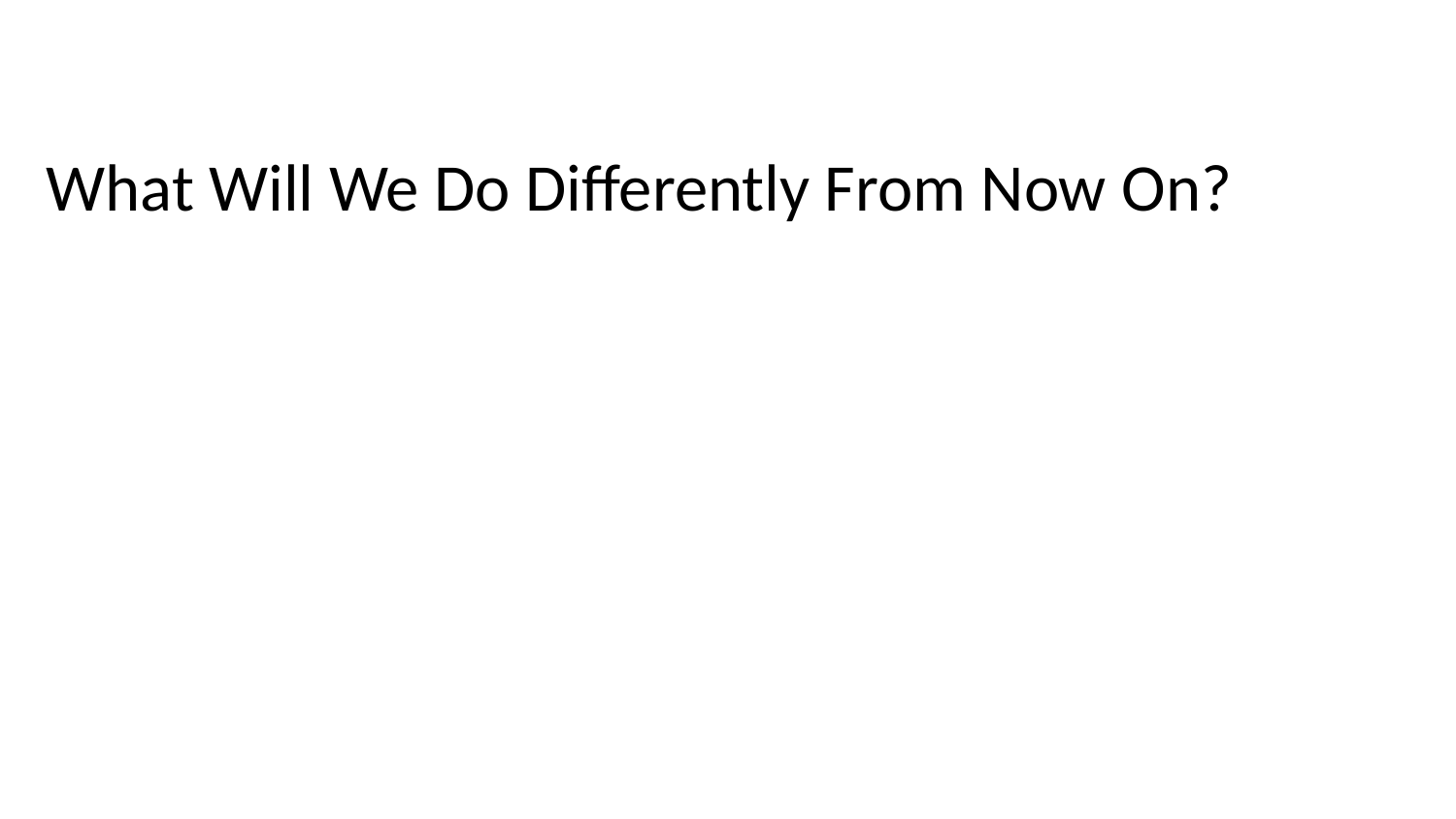

# What Will We Do Differently From Now On?